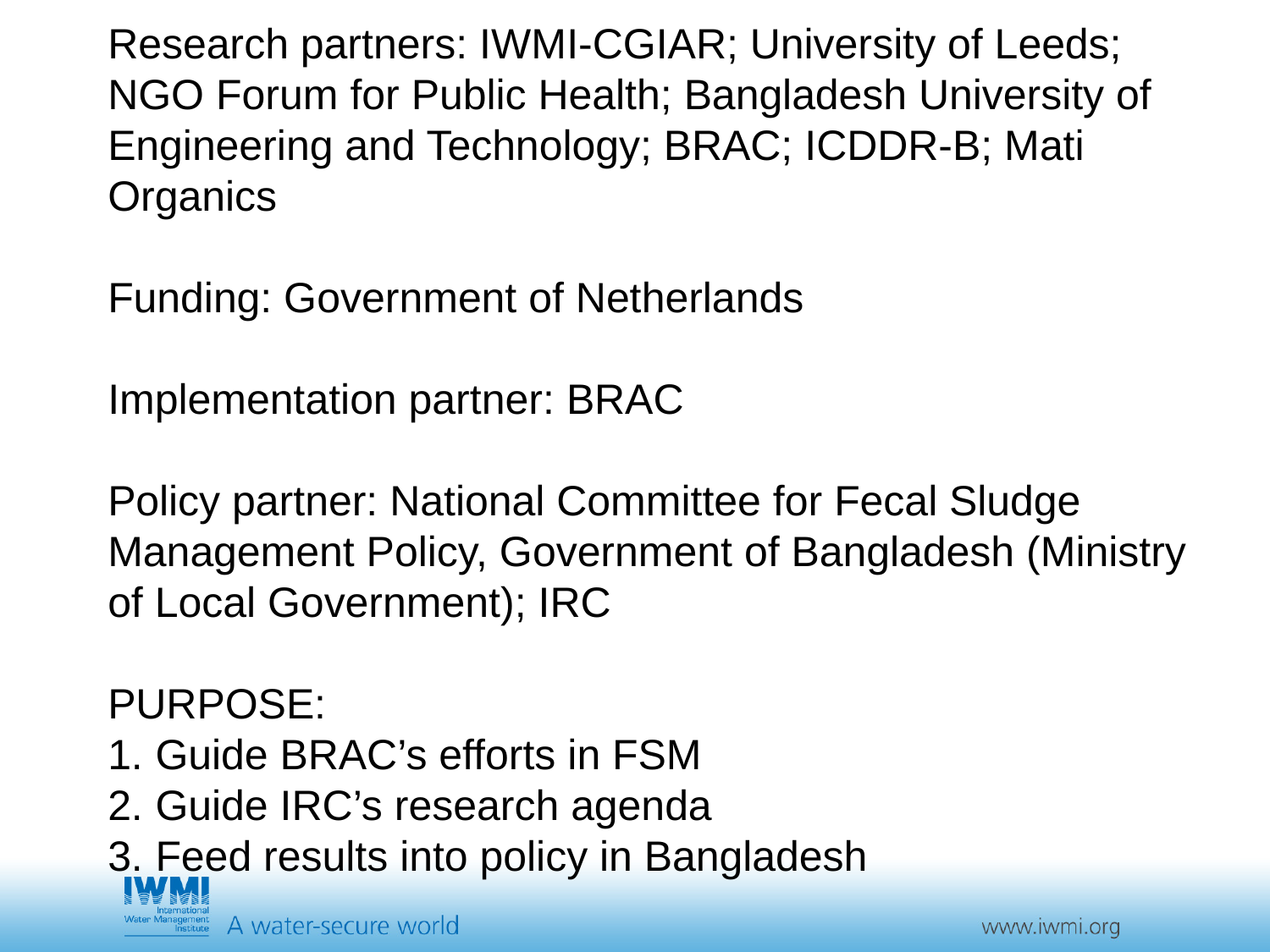

Research partners: IWMI-CGIAR; University of Leeds; NGO Forum for Public Health; Bangladesh University of Engineering and Technology; BRAC; ICDDR-B; Mati Organics

Funding: Government of Netherlands

Implementation partner: BRAC

Policy partner: National Committee for Fecal Sludge Management Policy, Government of Bangladesh (Ministry of Local Government); IRC

PURPOSE:
Guide BRAC’s efforts in FSM
Guide IRC’s research agenda
Feed results into policy in Bangladesh